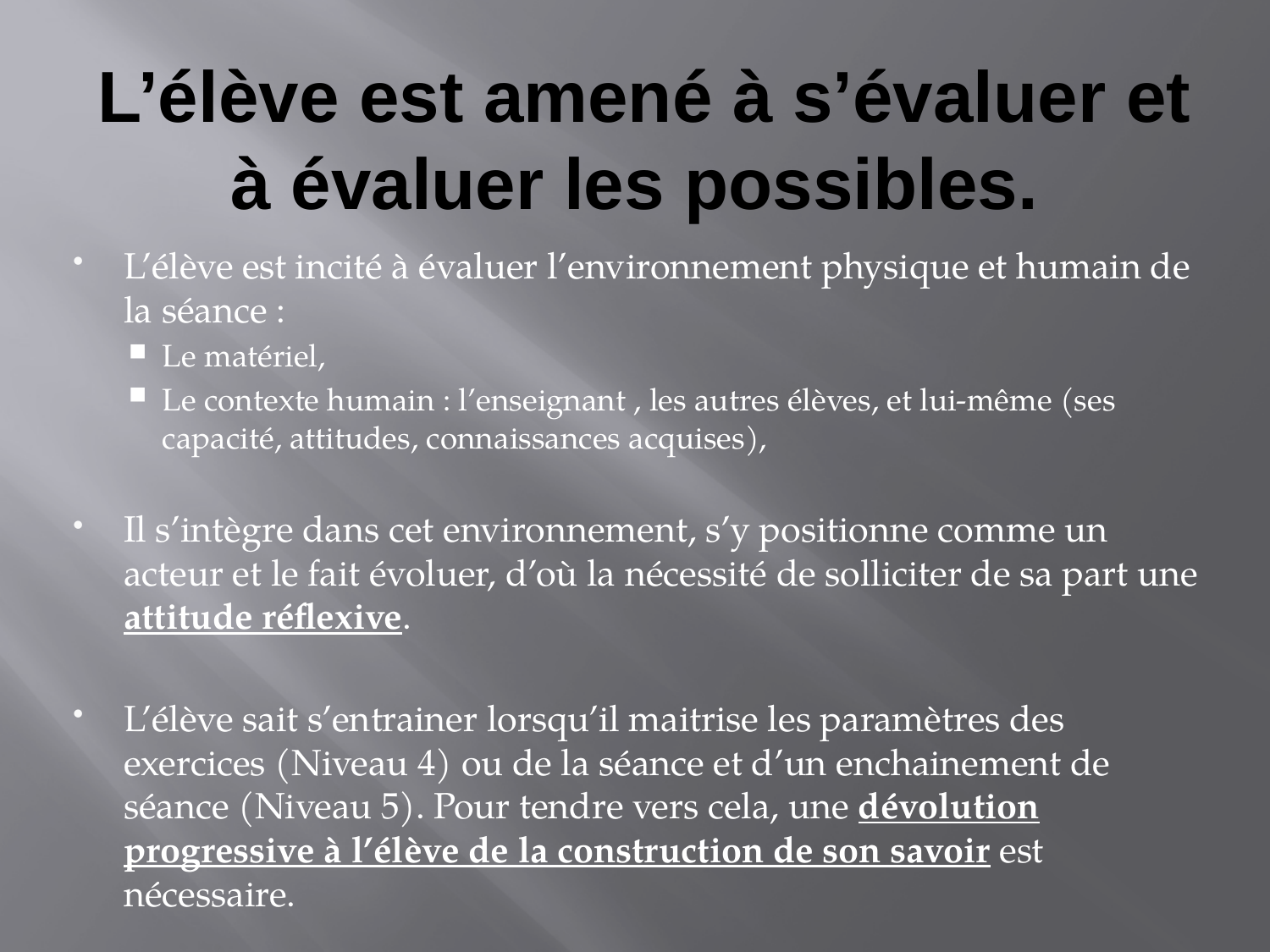

# L’élève est amené à s’évaluer et à évaluer les possibles.
L’élève est incité à évaluer l’environnement physique et humain de la séance :
Le matériel,
Le contexte humain : l’enseignant , les autres élèves, et lui-même (ses capacité, attitudes, connaissances acquises),

Il s’intègre dans cet environnement, s’y positionne comme un acteur et le fait évoluer, d’où la nécessité de solliciter de sa part une attitude réflexive.

L’élève sait s’entrainer lorsqu’il maitrise les paramètres des exercices (Niveau 4) ou de la séance et d’un enchainement de séance (Niveau 5). Pour tendre vers cela, une dévolution progressive à l’élève de la construction de son savoir est nécessaire.